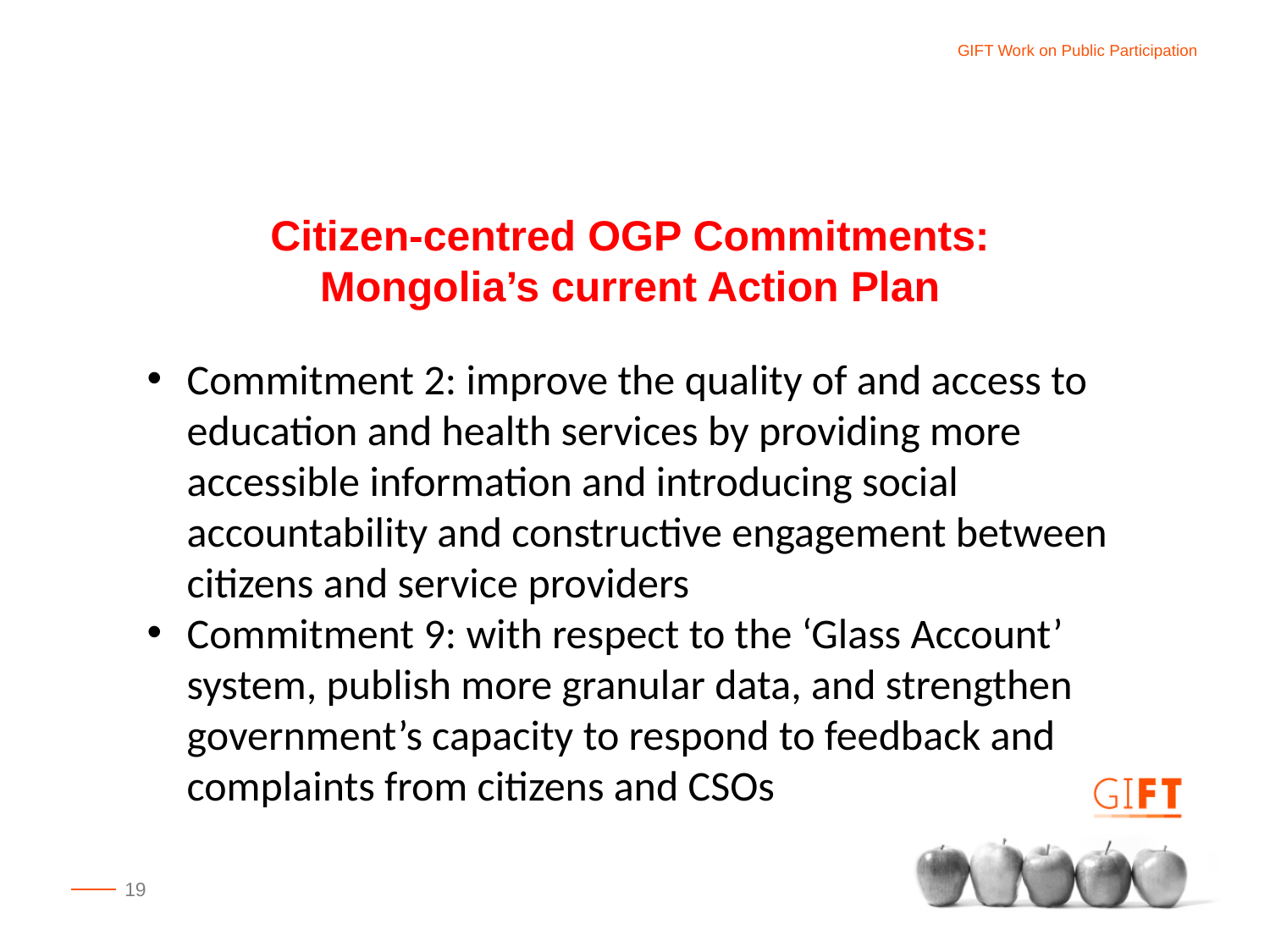

Citizen-centred OGP Commitments:
Mongolia’s current Action Plan

Commitment 2: improve the quality of and access to education and health services by providing more accessible information and introducing social accountability and constructive engagement between citizens and service providers
Commitment 9: with respect to the ‘Glass Account’ system, publish more granular data, and strengthen government’s capacity to respond to feedback and complaints from citizens and CSOs

19